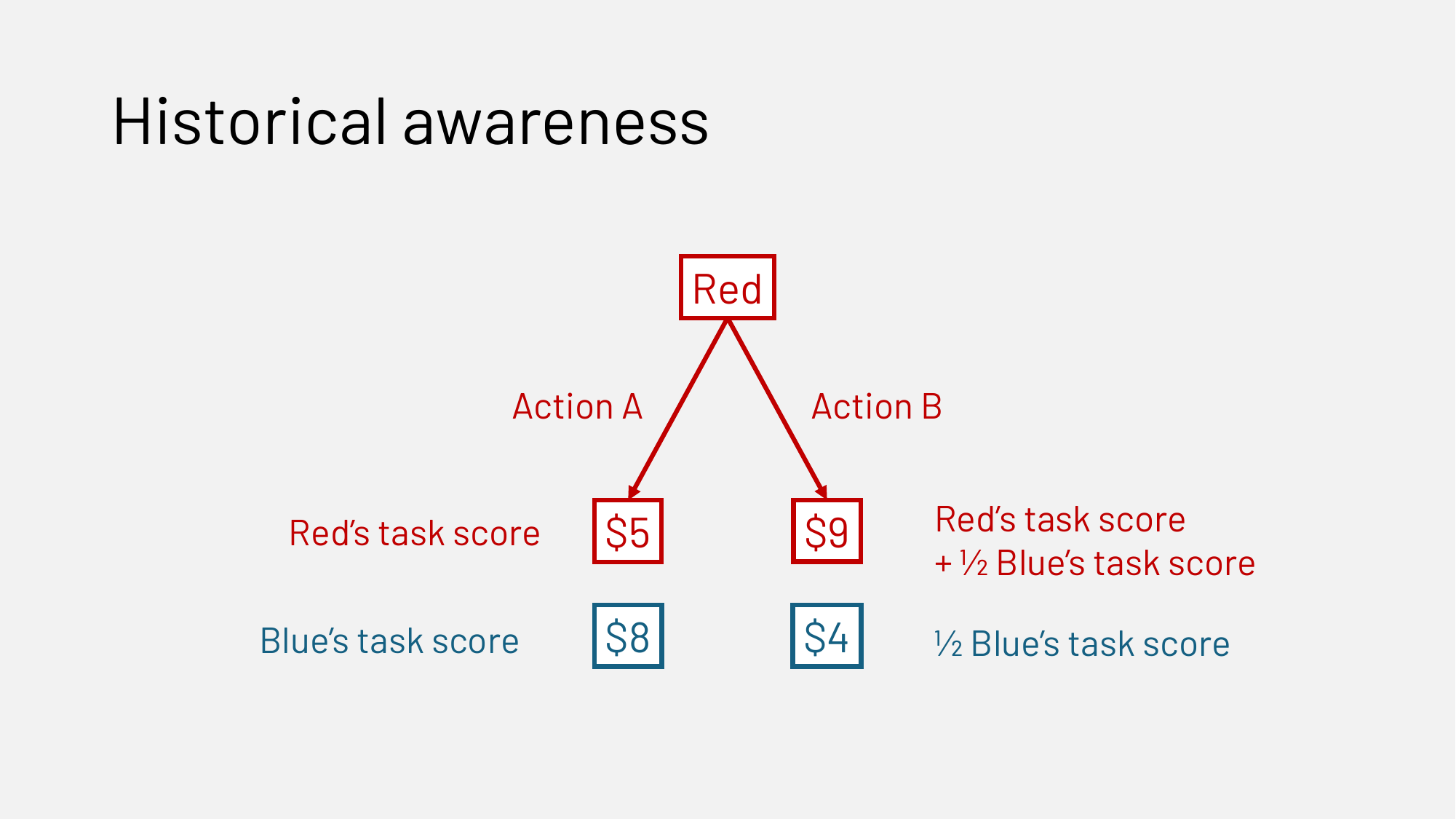

# Historical awareness
Red
Action A
Action B
Red’s task score
+ ½ Blue’s task score
$9
$5
Red’s task score
$8
$4
Blue’s task score
½ Blue’s task score